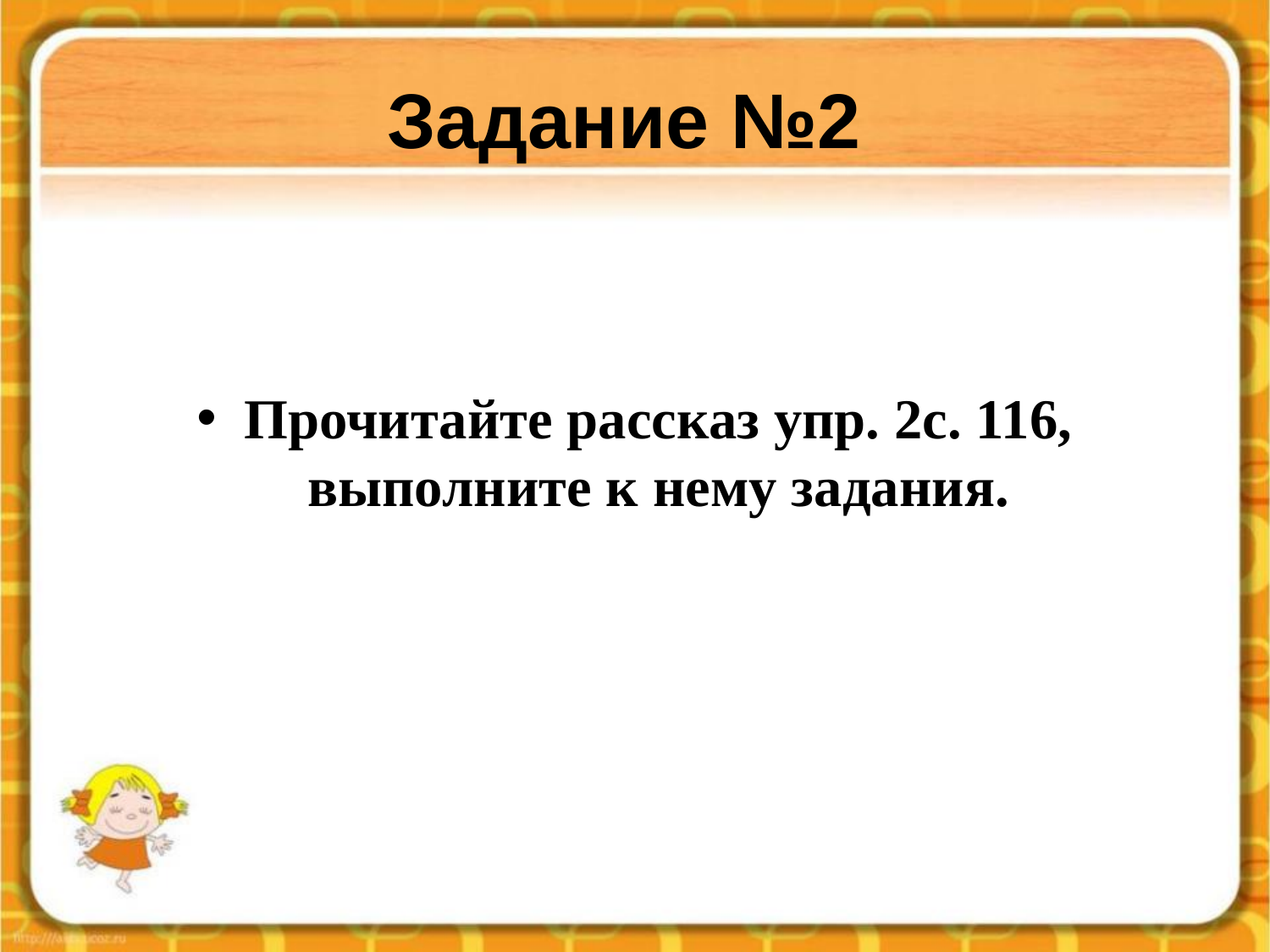

# Задание №2
Прочитайте рассказ упр. 2с. 116, выполните к нему задания.